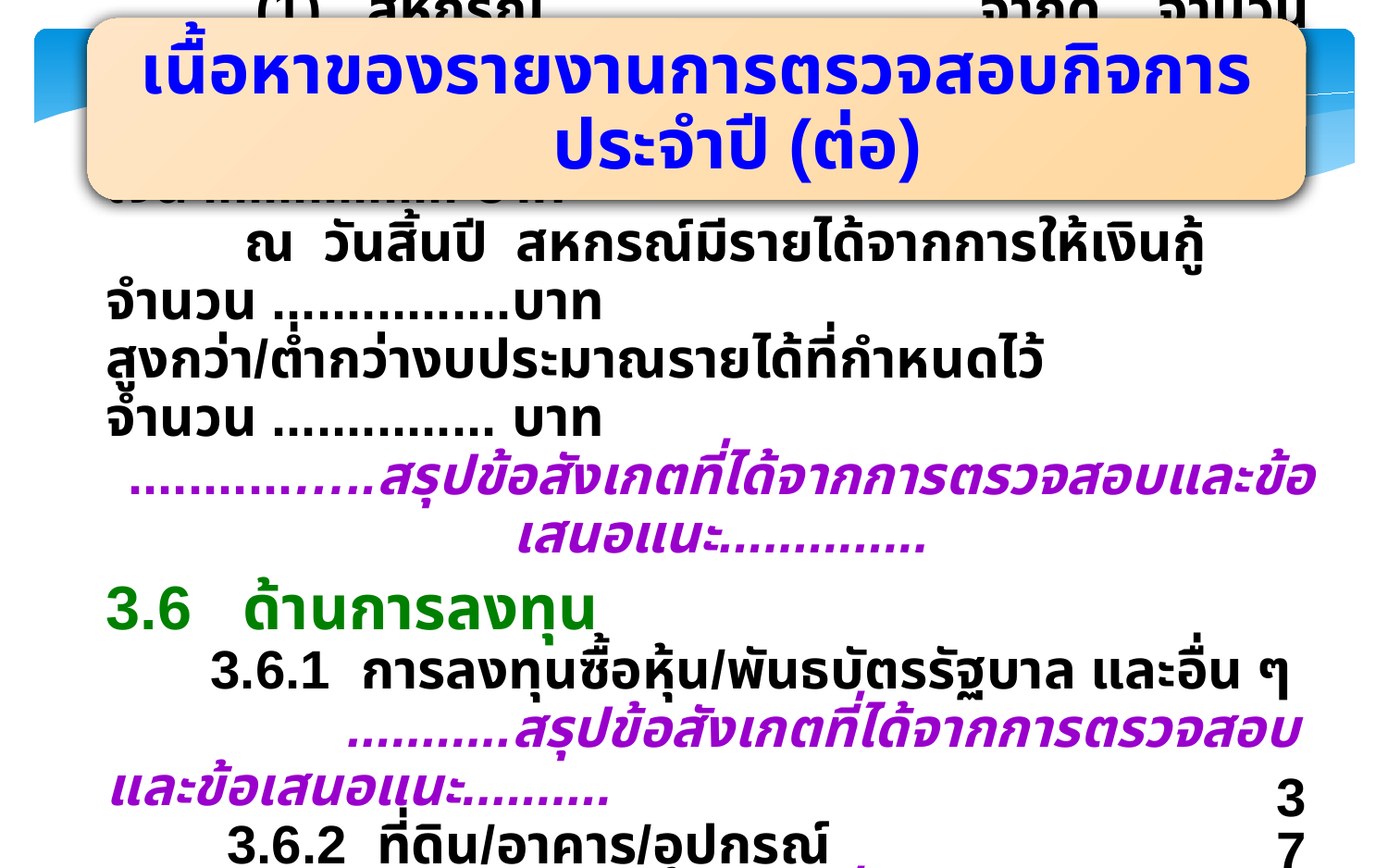

เนื้อหาของรายงานการตรวจสอบกิจการประจำปี (ต่อ)
		วันสิ้นปีมีเงินให้กู้แก่สหกรณ์อื่นคงเหลือ
	   (1)   สหกรณ์............................ จำกัด    จำนวนเงิน ................. บาท
	   (2)   สหกรณ์............................ จำกัด    จำนวนเงิน ................. บาท
		ณ  วันสิ้นปี  สหกรณ์มีรายได้จากการให้เงินกู้  จำนวน ................บาท
สูงกว่า/ต่ำกว่างบประมาณรายได้ที่กำหนดไว้ จำนวน ............... บาท
...........…..สรุปข้อสังเกตที่ได้จากการตรวจสอบและข้อเสนอแนะ..............
3.6   ด้านการลงทุน
	3.6.1  การลงทุนซื้อหุ้น/พันธบัตรรัฐบาล และอื่น ๆ
                ...........สรุปข้อสังเกตที่ได้จากการตรวจสอบและข้อเสนอแนะ..........
        3.6.2  ที่ดิน/อาคาร/อุปกรณ์
                ...........สรุปข้อสังเกตที่ได้จากการตรวจสอบและข้อเสนอแนะ..........
37